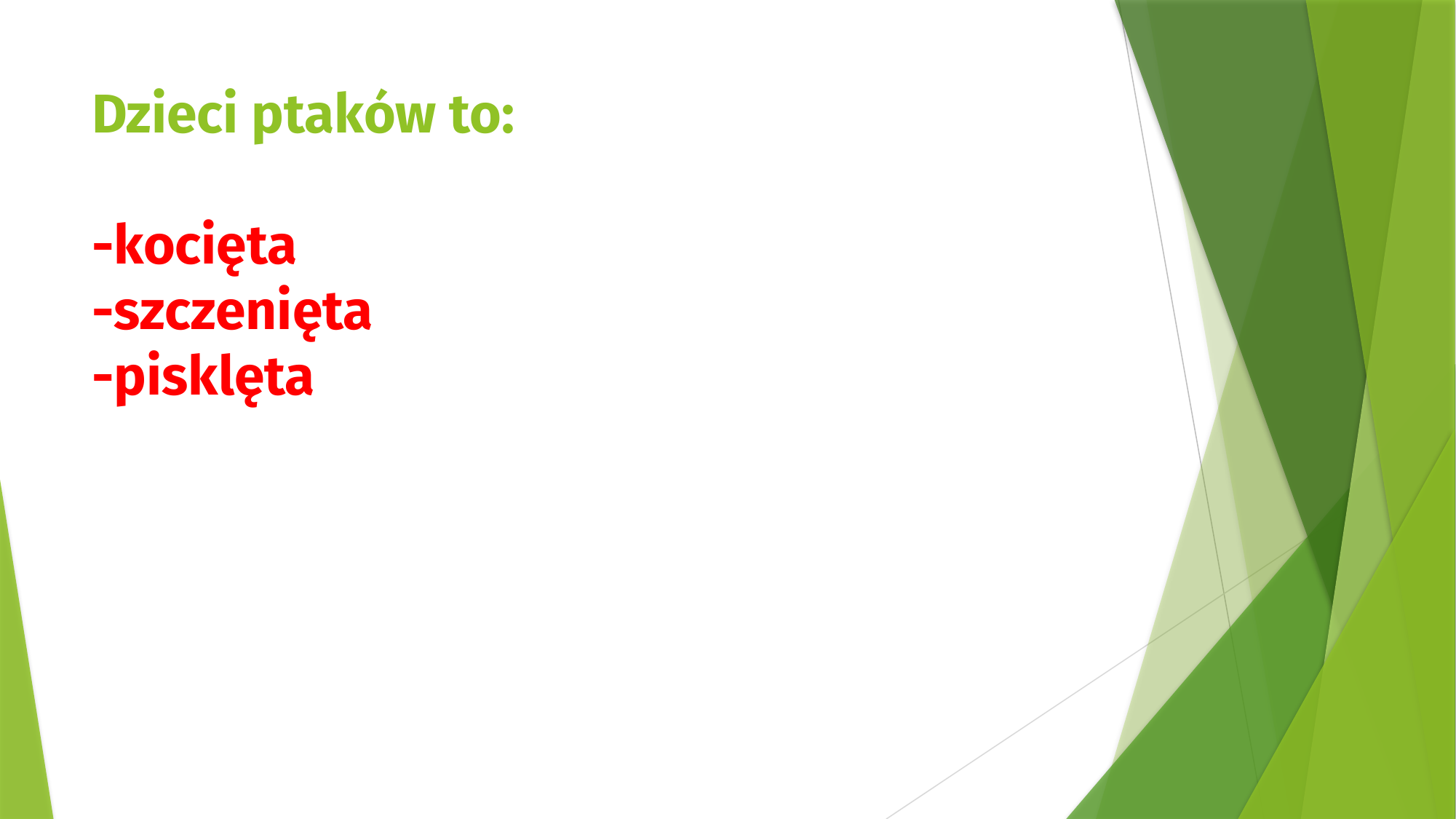

# Dzieci ptaków to: -kocięta -szczenięta -pisklęta